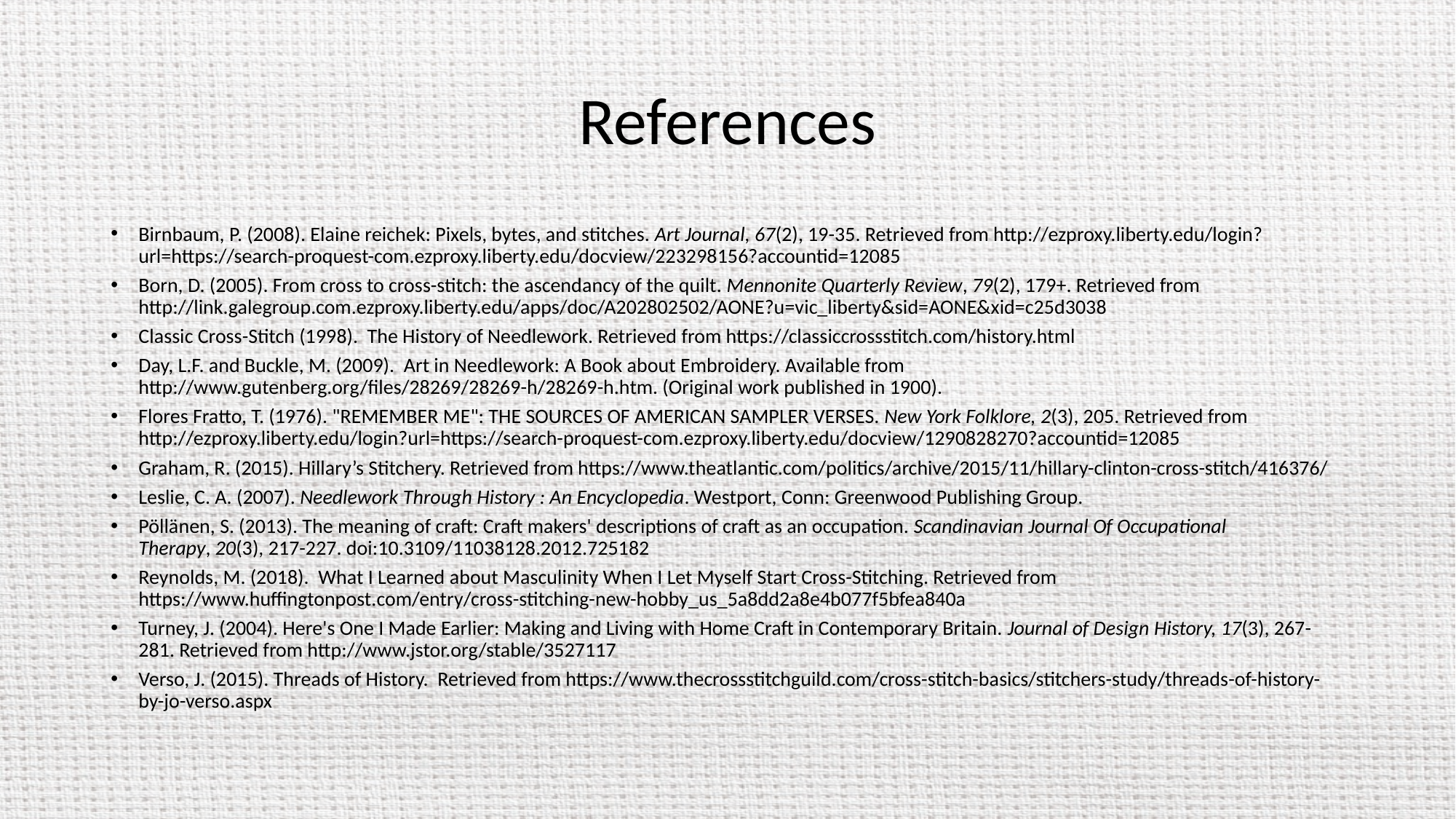

# References
Birnbaum, P. (2008). Elaine reichek: Pixels, bytes, and stitches. Art Journal, 67(2), 19-35. Retrieved from http://ezproxy.liberty.edu/login?url=https://search-proquest-com.ezproxy.liberty.edu/docview/223298156?accountid=12085
Born, D. (2005). From cross to cross-stitch: the ascendancy of the quilt. Mennonite Quarterly Review, 79(2), 179+. Retrieved from http://link.galegroup.com.ezproxy.liberty.edu/apps/doc/A202802502/AONE?u=vic_liberty&sid=AONE&xid=c25d3038
Classic Cross-Stitch (1998).  The History of Needlework. Retrieved from https://classiccrossstitch.com/history.html
Day, L.F. and Buckle, M. (2009).  Art in Needlework: A Book about Embroidery. Available from http://www.gutenberg.org/files/28269/28269-h/28269-h.htm. (Original work published in 1900).
Flores Fratto, T. (1976). "REMEMBER ME": THE SOURCES OF AMERICAN SAMPLER VERSES. New York Folklore, 2(3), 205. Retrieved from http://ezproxy.liberty.edu/login?url=https://search-proquest-com.ezproxy.liberty.edu/docview/1290828270?accountid=12085
Graham, R. (2015). Hillary’s Stitchery. Retrieved from https://www.theatlantic.com/politics/archive/2015/11/hillary-clinton-cross-stitch/416376/
Leslie, C. A. (2007). Needlework Through History : An Encyclopedia. Westport, Conn: Greenwood Publishing Group.
Pöllänen, S. (2013). The meaning of craft: Craft makers' descriptions of craft as an occupation. Scandinavian Journal Of Occupational Therapy, 20(3), 217-227. doi:10.3109/11038128.2012.725182
Reynolds, M. (2018).  What I Learned about Masculinity When I Let Myself Start Cross-Stitching. Retrieved from https://www.huffingtonpost.com/entry/cross-stitching-new-hobby_us_5a8dd2a8e4b077f5bfea840a
Turney, J. (2004). Here's One I Made Earlier: Making and Living with Home Craft in Contemporary Britain. Journal of Design History, 17(3), 267-281. Retrieved from http://www.jstor.org/stable/3527117
Verso, J. (2015). Threads of History.  Retrieved from https://www.thecrossstitchguild.com/cross-stitch-basics/stitchers-study/threads-of-history-by-jo-verso.aspx